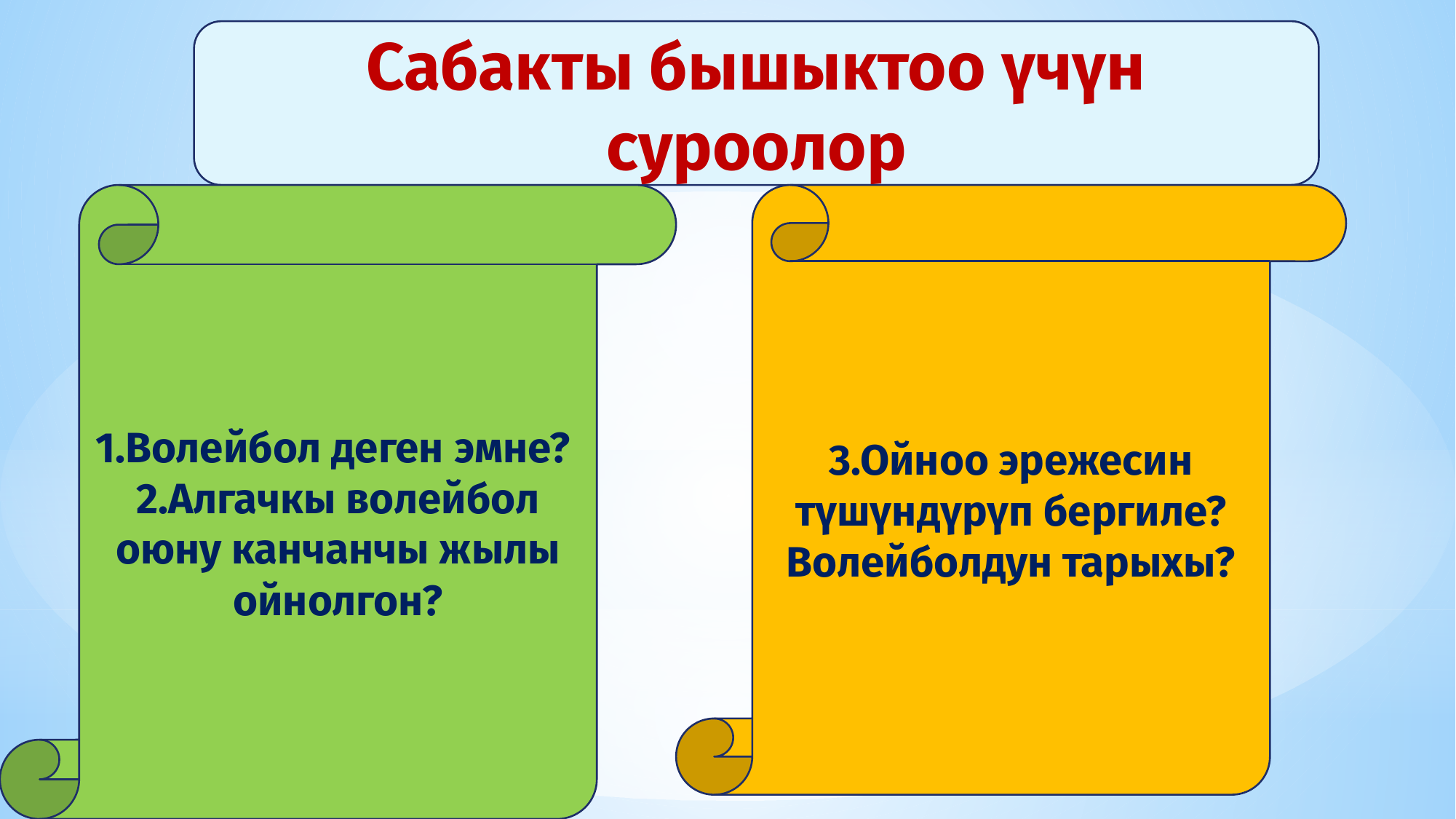

Сабакты бышыктоо үчүн суроолор
1.Волейбол деген эмне?
2.Алгачкы волейбол оюну канчанчы жылы ойнолгон?
3.Ойноо эрежесин түшүндүрүп бергиле?
Волейболдун тарыхы?